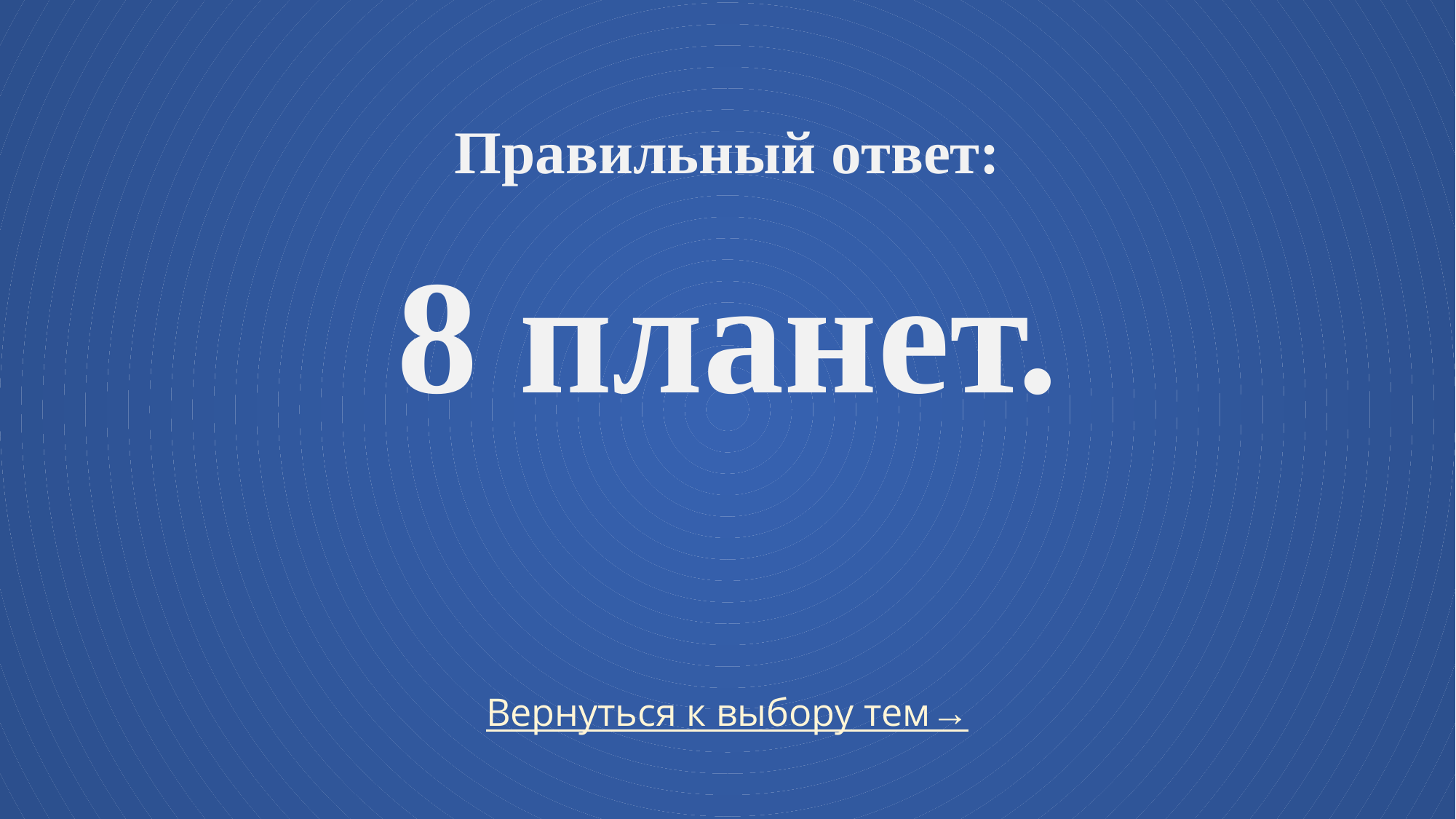

# Правильный ответ: 8 планет.
Вернуться к выбору тем→